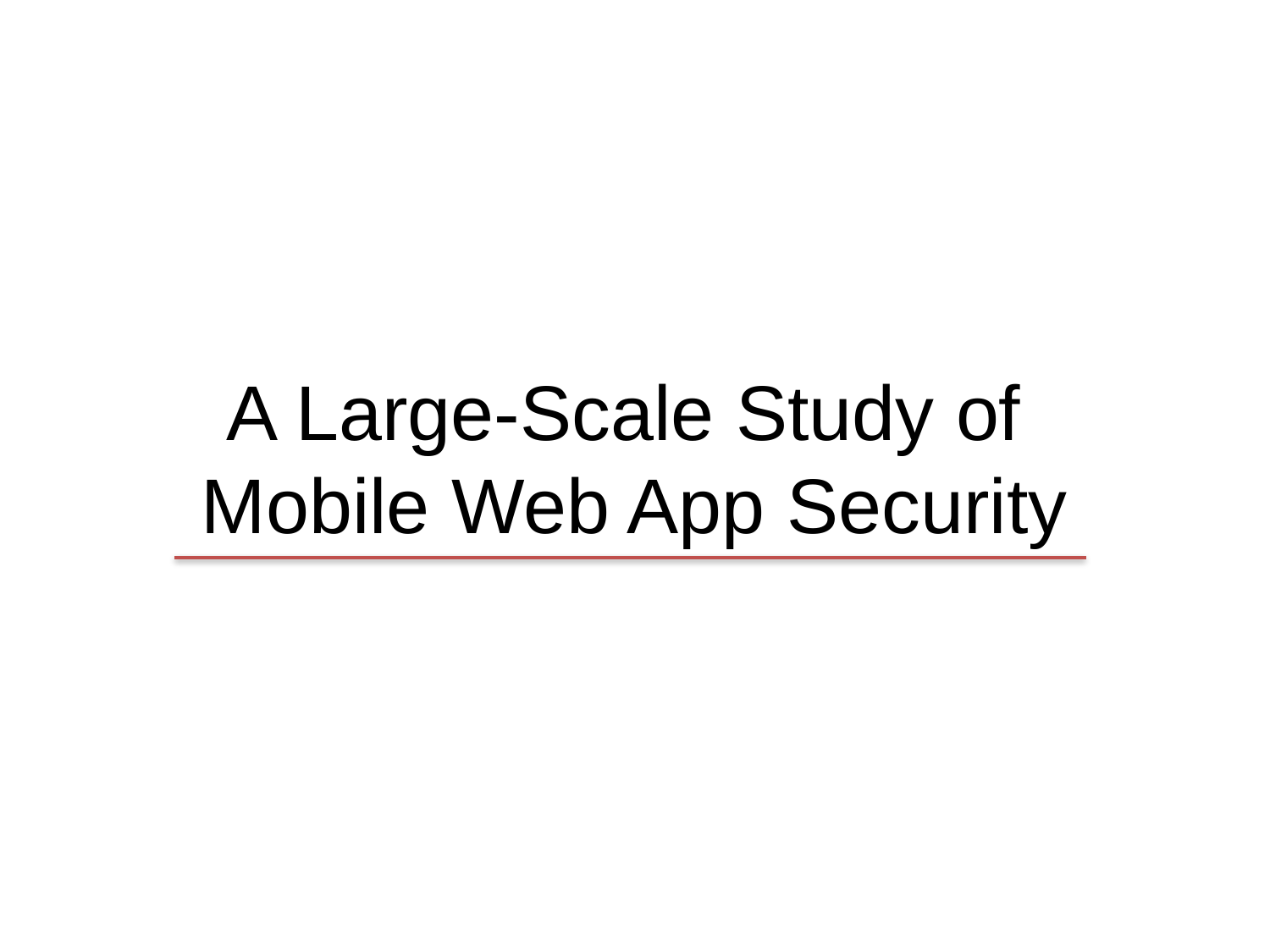

A Large-Scale Study of
Mobile Web App Security